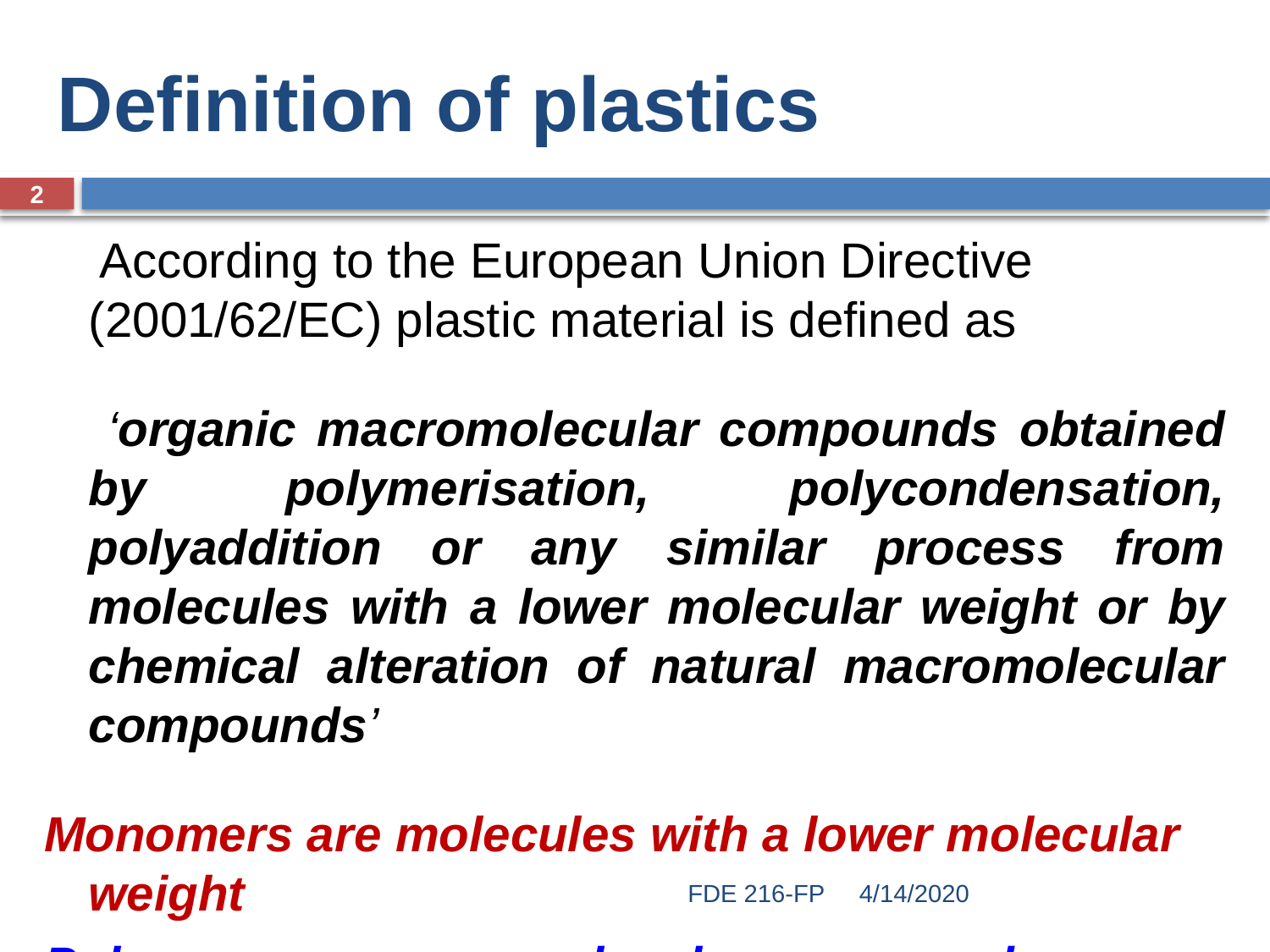

# Definition of plastics
2
    According to the European Union Directive (2001/62/EC) plastic material is defined as

   ‘organic macromolecular compounds obtained by polymerisation, polycondensation, polyaddition or any similar process from molecules with a lower molecular weight or by chemical alteration of natural macromolecular compounds’

Monomers are molecules with a lower molecular weight
Polymers are macromolecular compounds
FDE 216-FP
4/14/2020